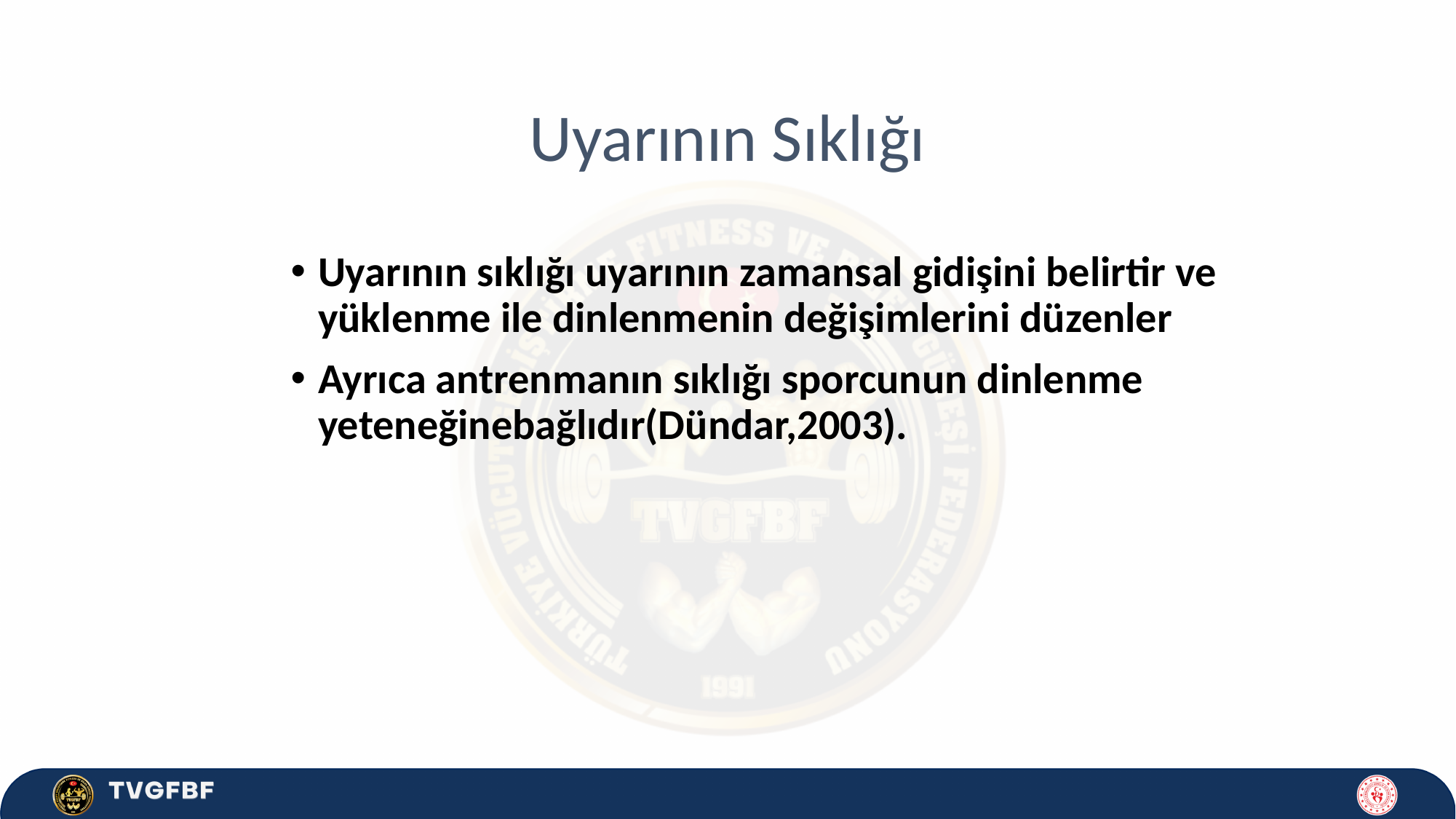

# Uyarının Sıklığı
Uyarının sıklığı uyarının zamansal gidişini belirtir ve yüklenme ile dinlenmenin değişimlerini düzenler
Ayrıca antrenmanın sıklığı sporcunun dinlenme yeteneğinebağlıdır(Dündar,2003).